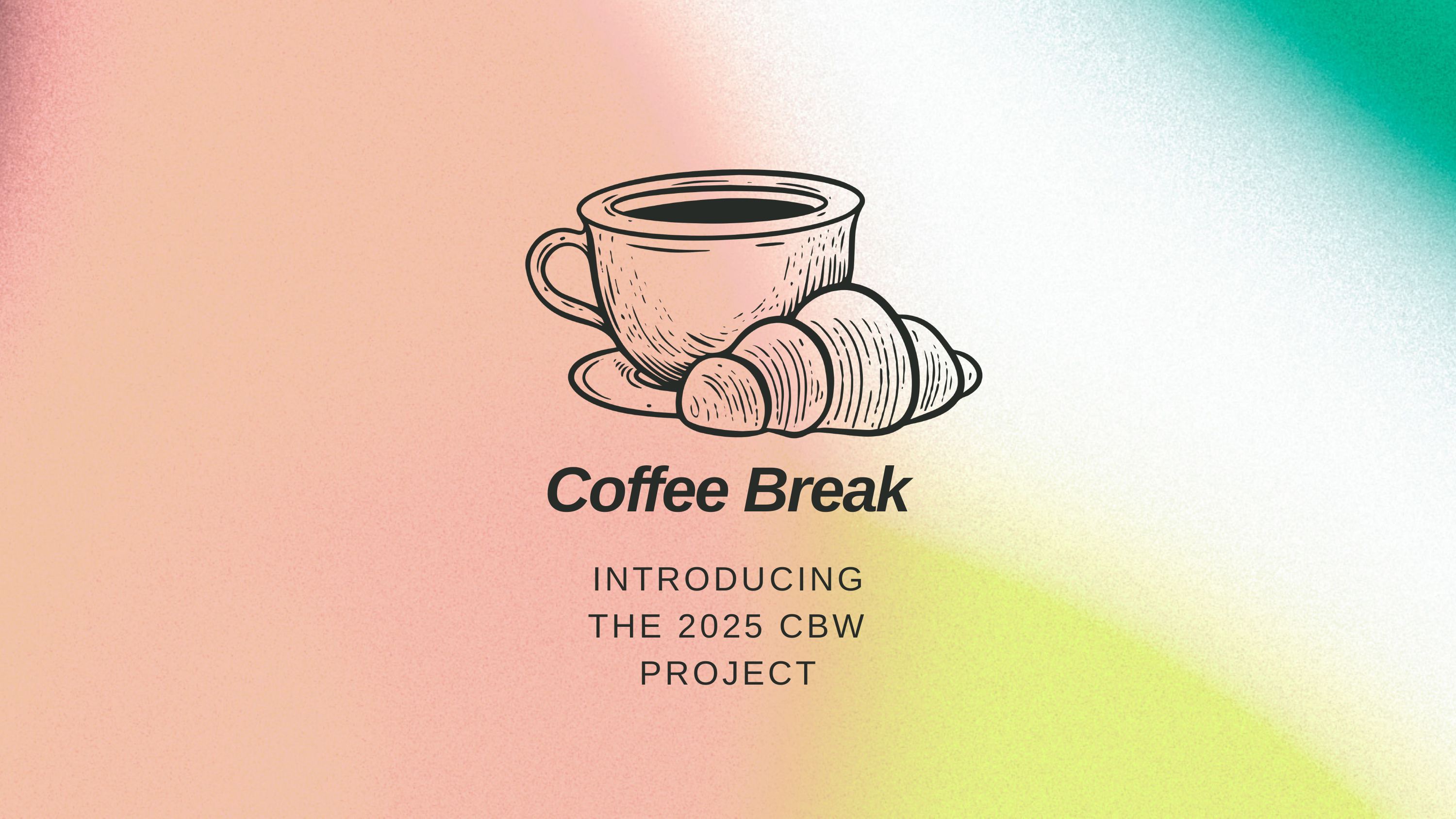

Coffee Break
INTRODUCING
THE 2025 CBW PROJECT